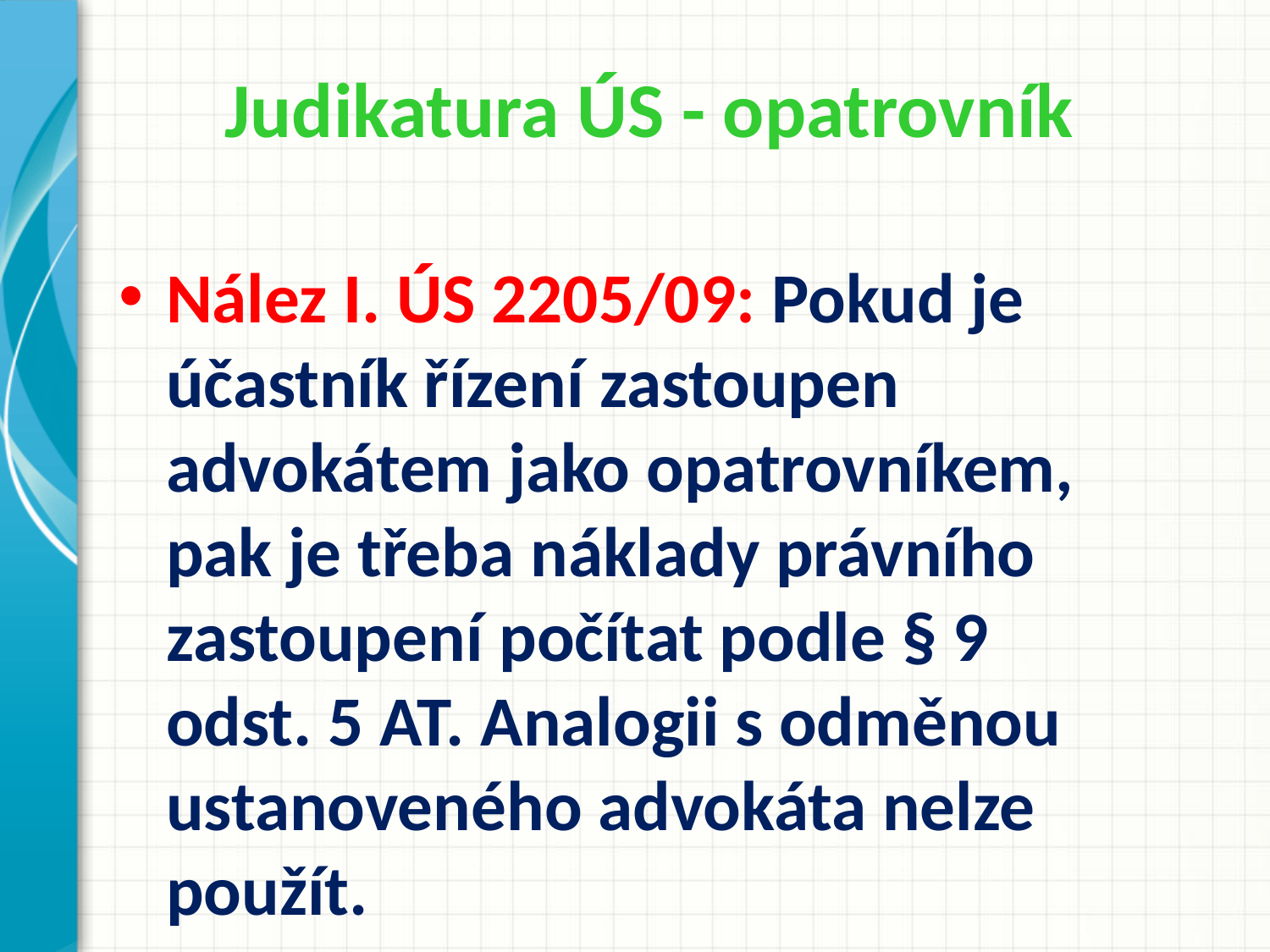

# Judikatura ÚS - opatrovník
Nález I. ÚS 2205/09: Pokud je účastník řízení zastoupen advokátem jako opatrovníkem,    pak je třeba náklady právního zastoupení počítat podle § 9      odst. 5 AT. Analogii s odměnou ustanoveného advokáta nelze použít.